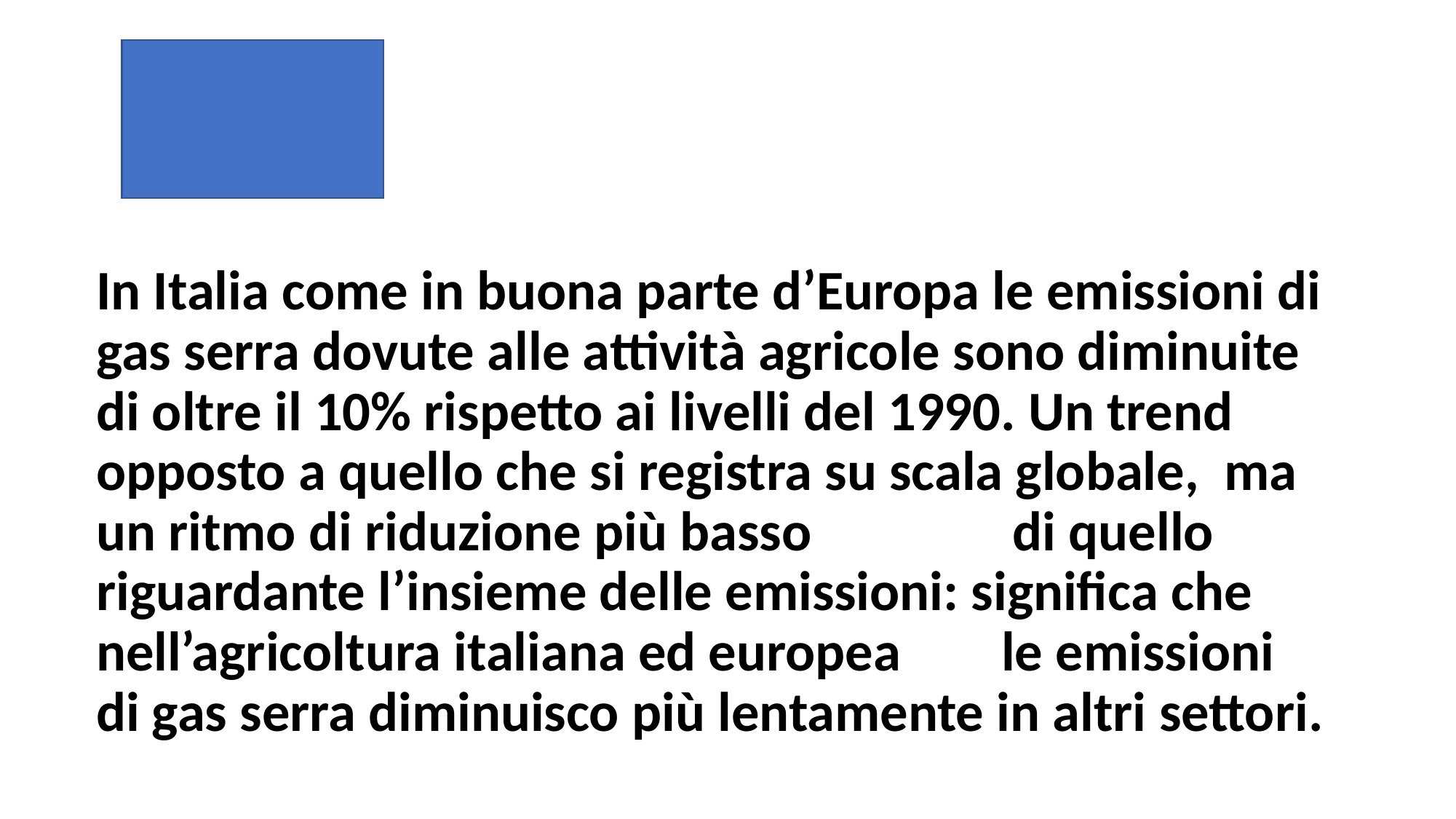

#
In Italia come in buona parte d’Europa le emissioni di gas serra dovute alle attività agricole sono diminuite di oltre il 10% rispetto ai livelli del 1990. Un trend opposto a quello che si registra su scala globale,  ma un ritmo di riduzione più basso                di quello riguardante l’insieme delle emissioni: significa che nell’agricoltura italiana ed europea        le emissioni di gas serra diminuisco più lentamente in altri settori.